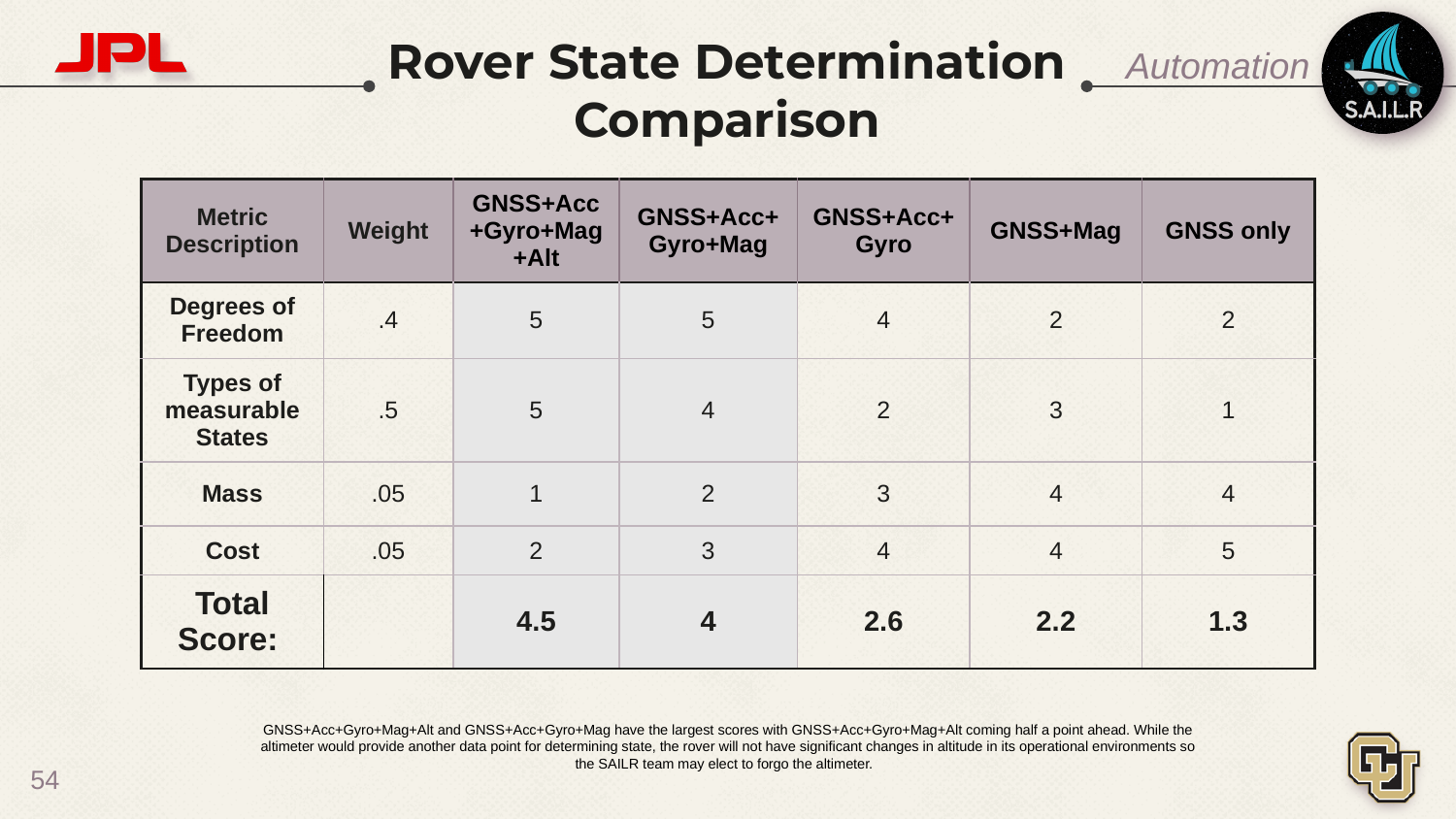

# Rover State Determination Comparison
Automation
| Metric Description | Weight | GNSS+Acc+Gyro+Mag+Alt | GNSS+Acc+ Gyro+Mag | GNSS+Acc+ Gyro | GNSS+Mag | GNSS only |
| --- | --- | --- | --- | --- | --- | --- |
| Degrees of Freedom | .4 | 5 | 5 | 4 | 2 | 2 |
| Types of measurable States | .5 | 5 | 4 | 2 | 3 | 1 |
| Mass | .05 | 1 | 2 | 3 | 4 | 4 |
| Cost | .05 | 2 | 3 | 4 | 4 | 5 |
| Total Score: |  | 4.5 | 4 | 2.6 | 2.2 | 1.3 |
GNSS+Acc+Gyro+Mag+Alt and GNSS+Acc+Gyro+Mag have the largest scores with GNSS+Acc+Gyro+Mag+Alt coming half a point ahead. While the altimeter would provide another data point for determining state, the rover will not have significant changes in altitude in its operational environments so the SAILR team may elect to forgo the altimeter.
54